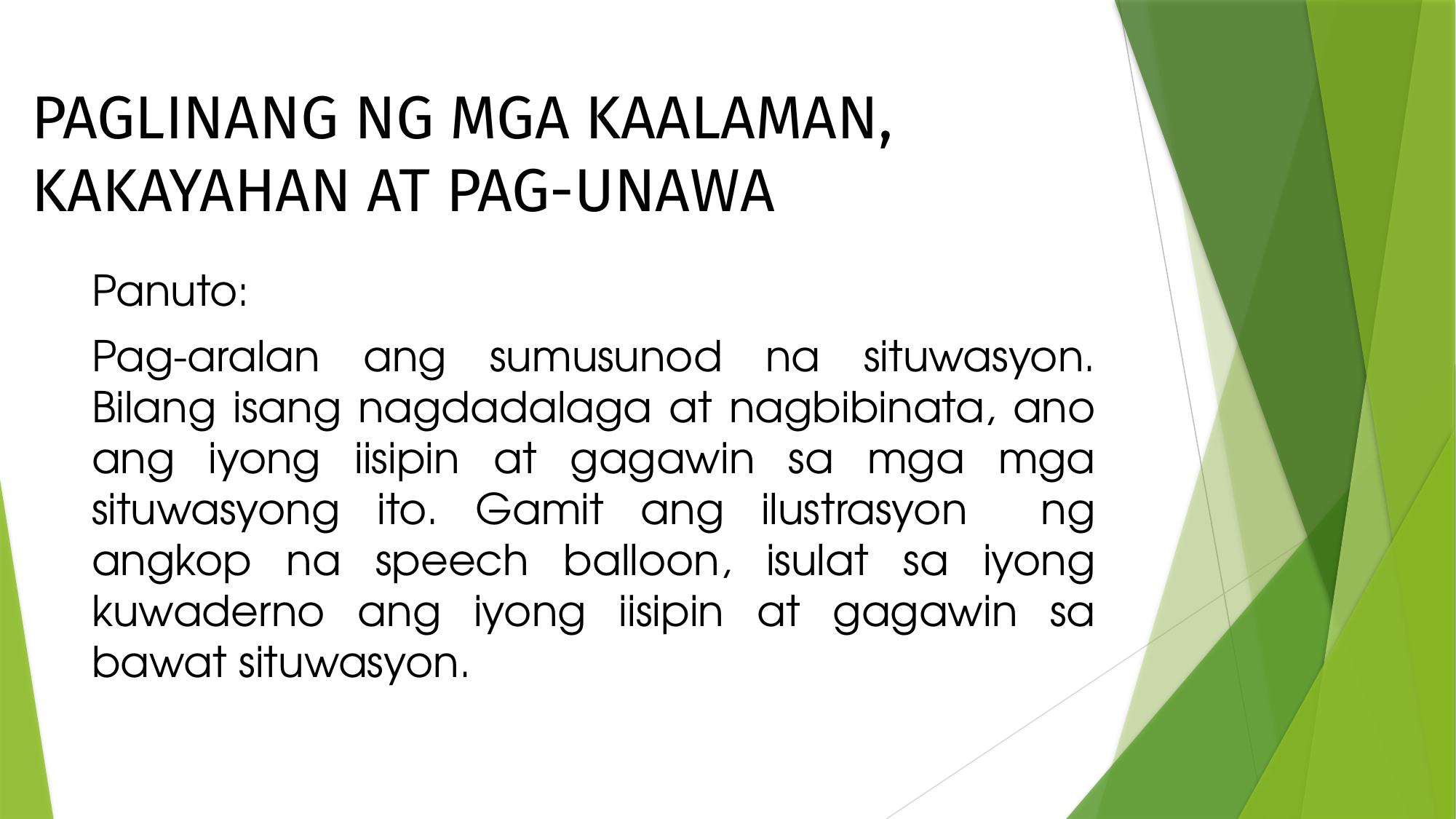

# PAGLINANG NG MGA KAALAMAN, KAKAYAHAN AT PAG-UNAWA
Panuto:
Pag-aralan ang sumusunod na situwasyon. Bilang isang nagdadalaga at nagbibinata, ano ang iyong iisipin at gagawin sa mga mga situwasyong ito. Gamit ang ilustrasyon  ng angkop na speech balloon, isulat sa iyong kuwaderno ang iyong iisipin at gagawin sa bawat situwasyon.